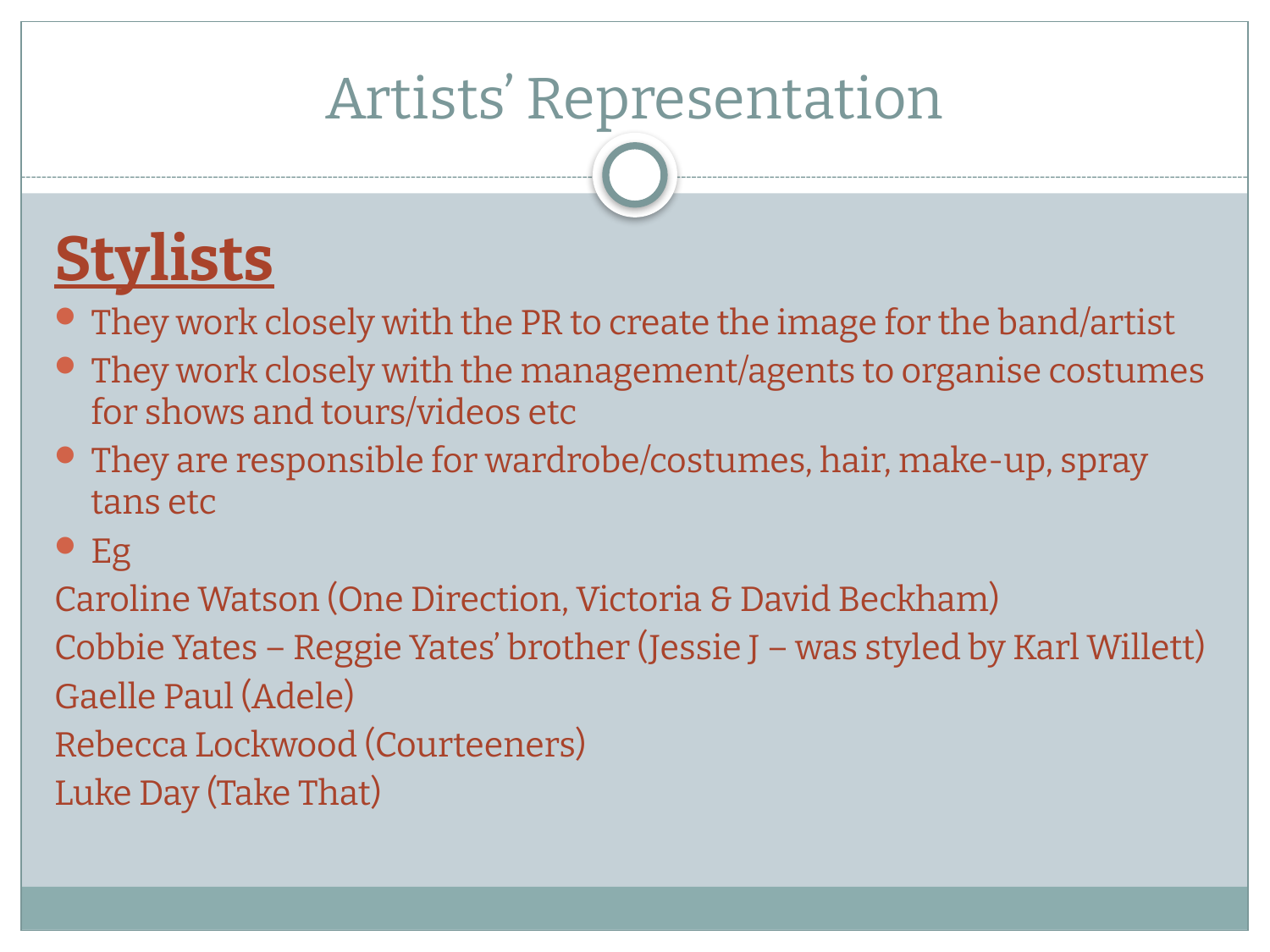

# Artists’ Representation
Stylists
They work closely with the PR to create the image for the band/artist
They work closely with the management/agents to organise costumes for shows and tours/videos etc
They are responsible for wardrobe/costumes, hair, make-up, spray tans etc
Eg
Caroline Watson (One Direction, Victoria & David Beckham)
Cobbie Yates – Reggie Yates’ brother (Jessie J – was styled by Karl Willett)
Gaelle Paul (Adele)
Rebecca Lockwood (Courteeners)
Luke Day (Take That)